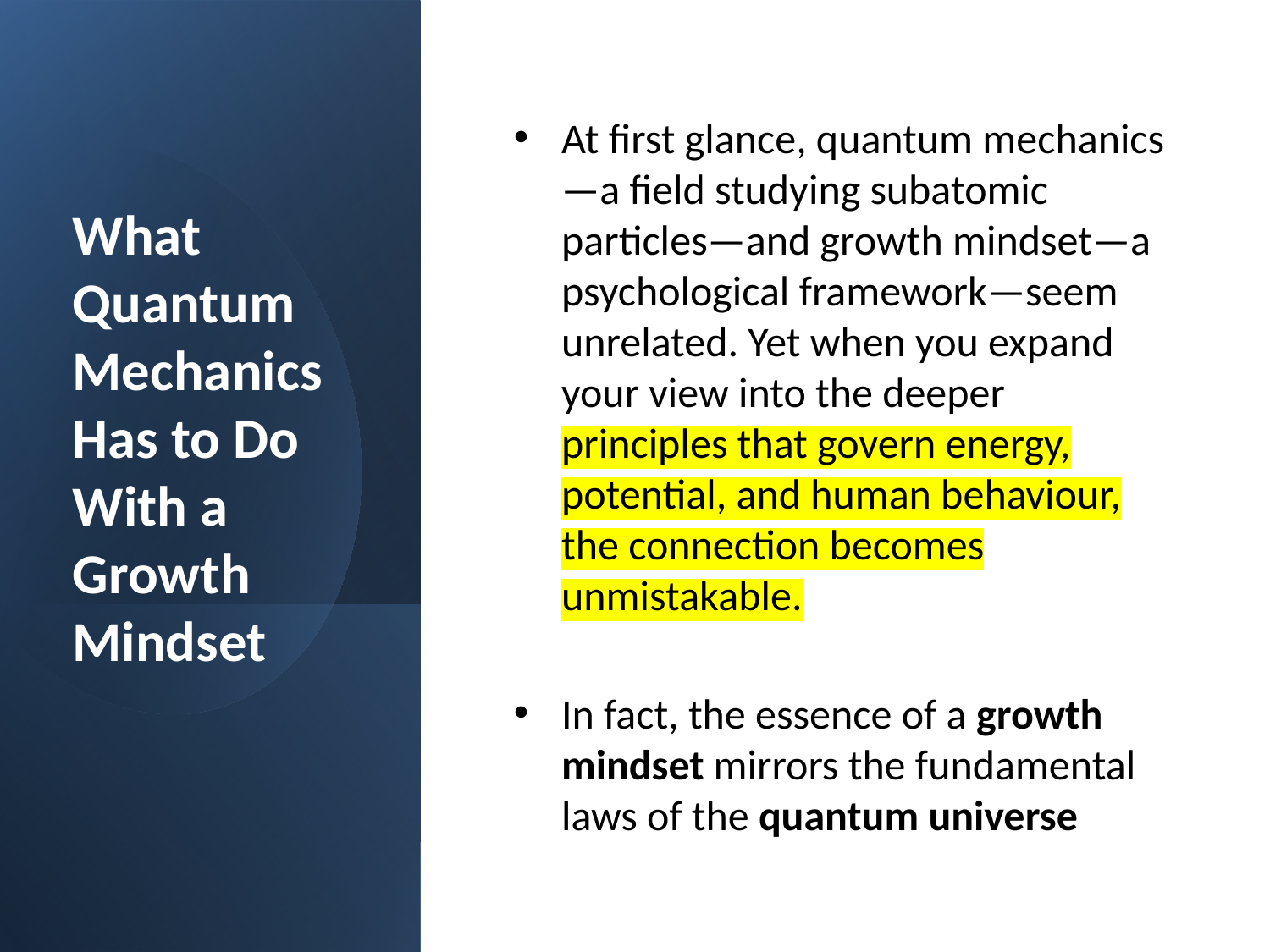

#
At first glance, quantum mechanics—a field studying subatomic particles—and growth mindset—a psychological framework—seem unrelated. Yet when you expand your view into the deeper principles that govern energy, potential, and human behaviour, the connection becomes unmistakable.

In fact, the essence of a growth mindset mirrors the fundamental laws of the quantum universe

What Quantum Mechanics Has to Do With a Growth Mindset